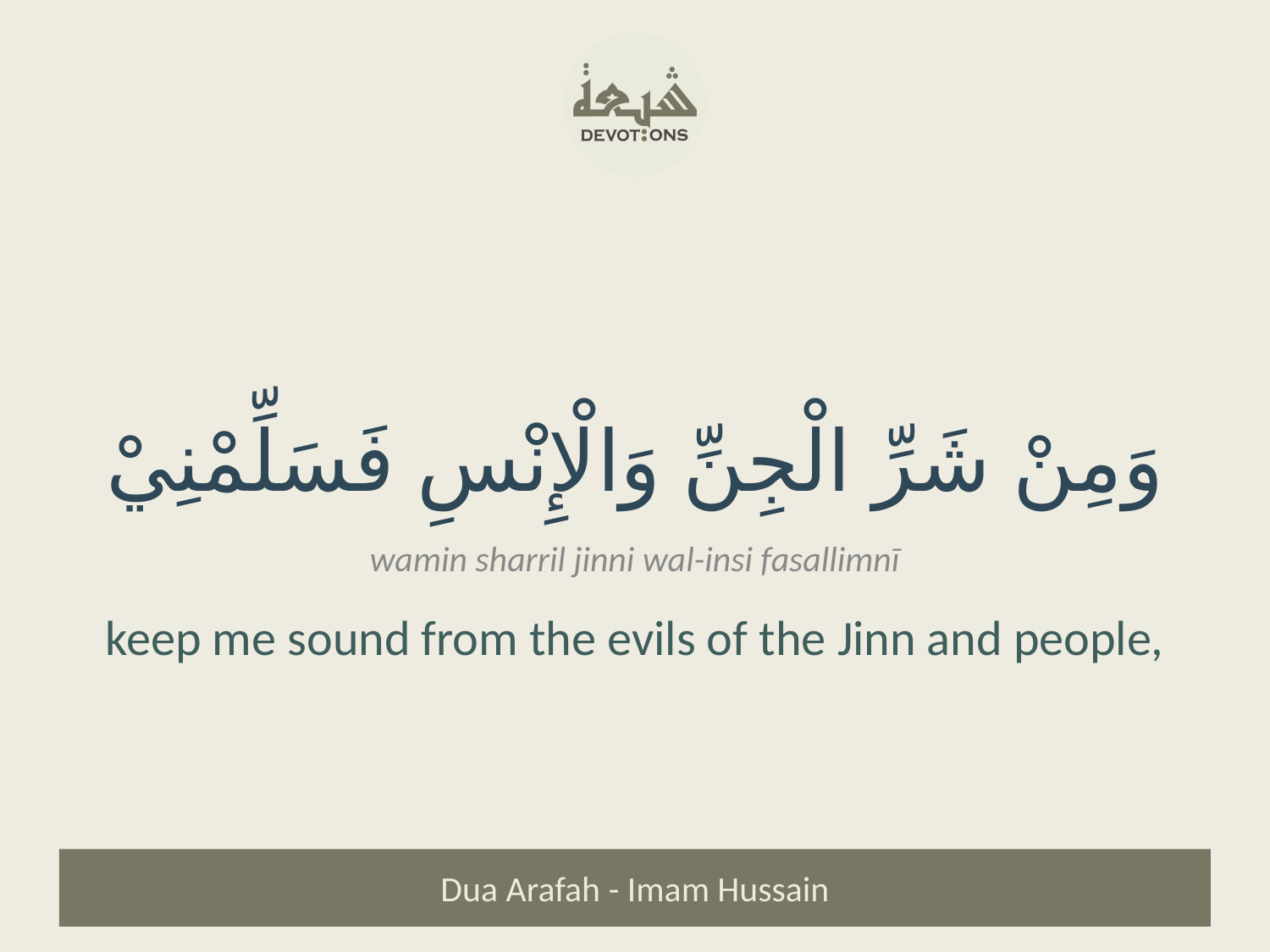

وَمِنْ شَرِّ الْجِنِّ وَالْإِنْسِ فَسَلِّمْنِيْ
wamin sharril jinni wal-insi fasallimnī
keep me sound from the evils of the Jinn and people,
Dua Arafah - Imam Hussain